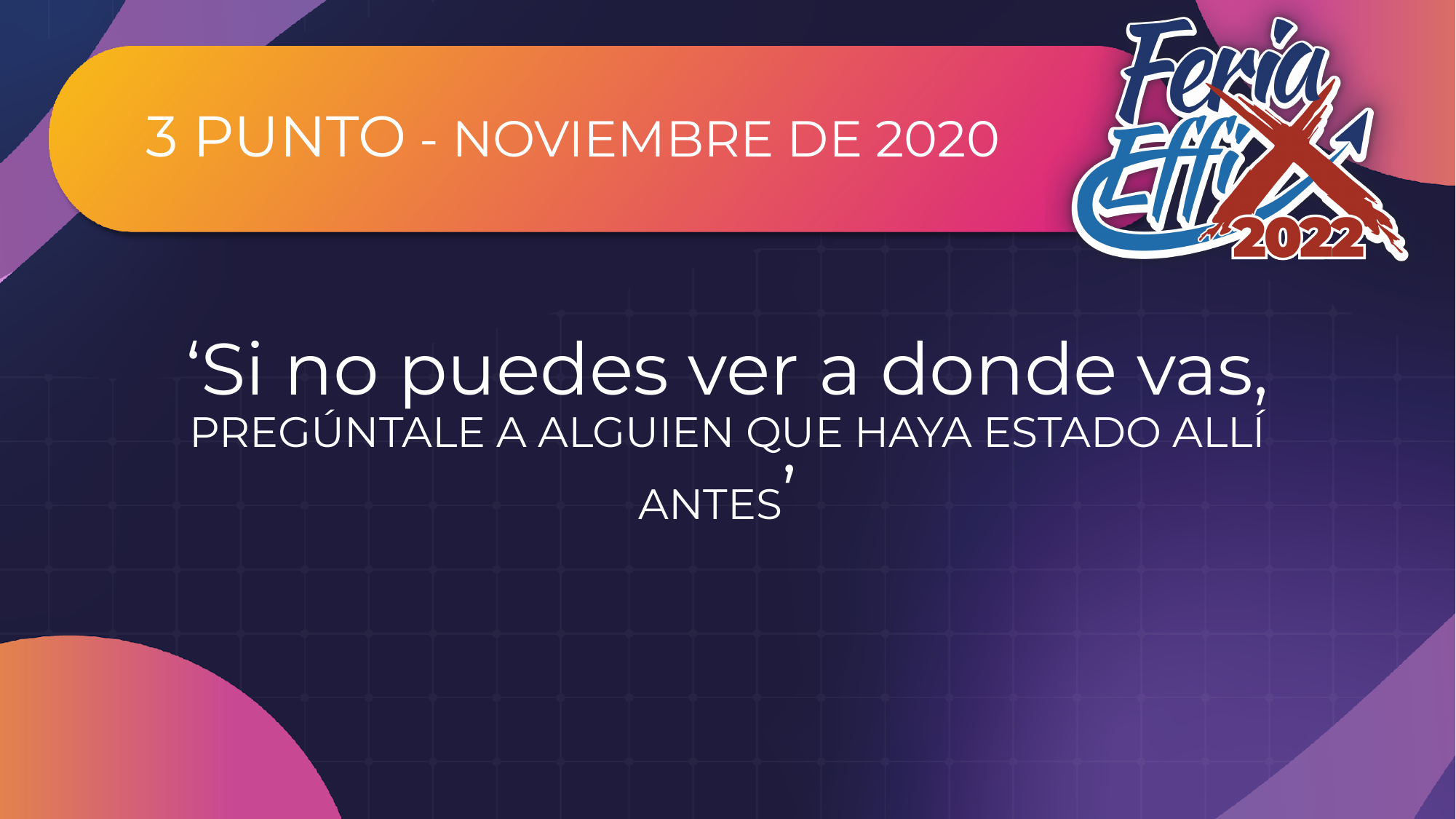

# 3 PUNTO - NOVIEMBRE DE 2020
‘Si no puedes ver a donde vas, PREGÚNTALE A ALGUIEN QUE HAYA ESTADO ALLÍ ANTES’